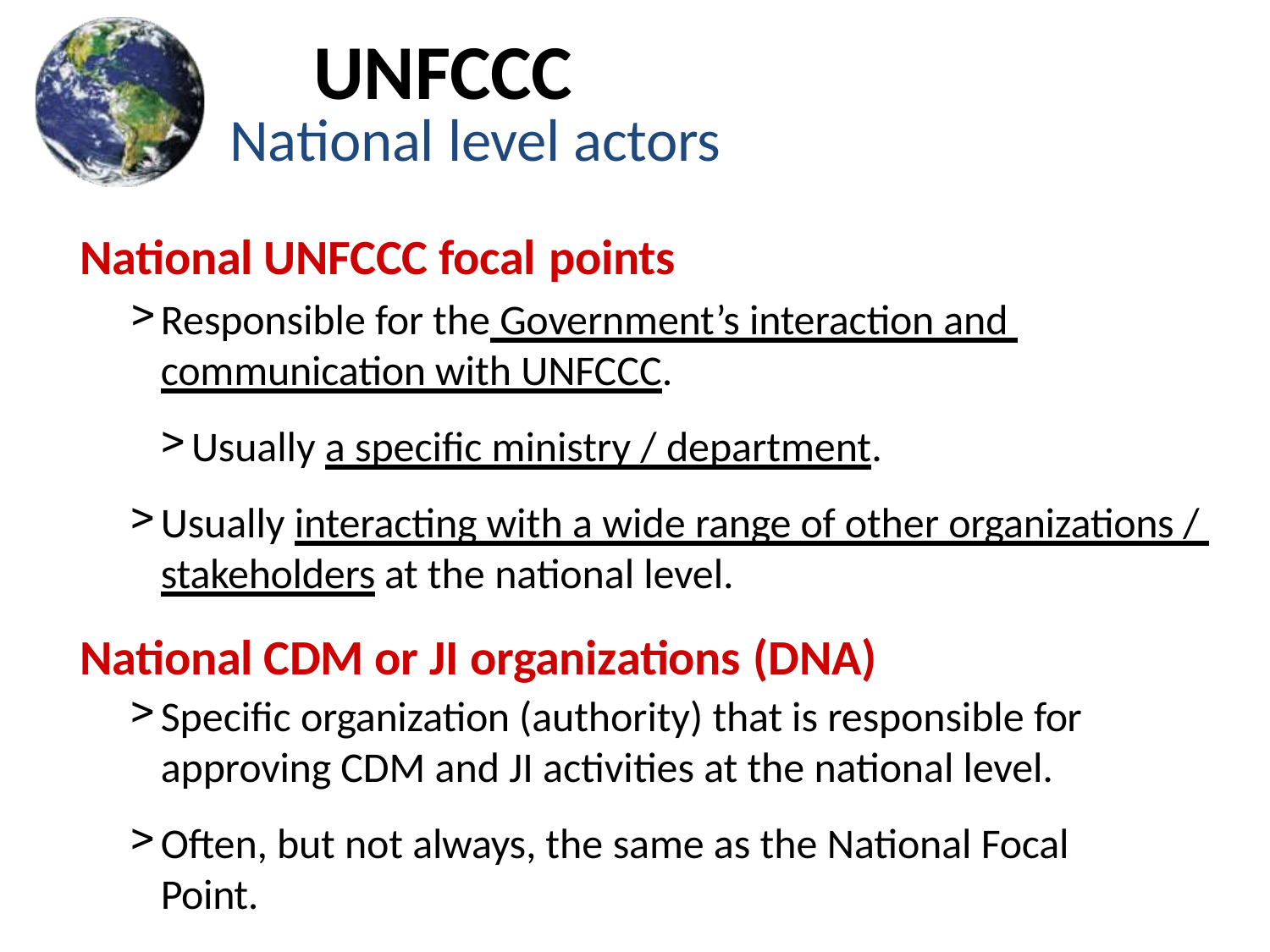

# UNFCCC
National level actors
National UNFCCC focal points
Responsible for the Government’s interaction and  communication with UNFCCC.
Usually a specific ministry / department.
Usually interacting with a wide range of other organizations /  stakeholders at the national level.
National CDM or JI organizations (DNA)
Specific organization (authority) that is responsible for  approving CDM and JI activities at the national level.
Often, but not always, the same as the National Focal  Point.